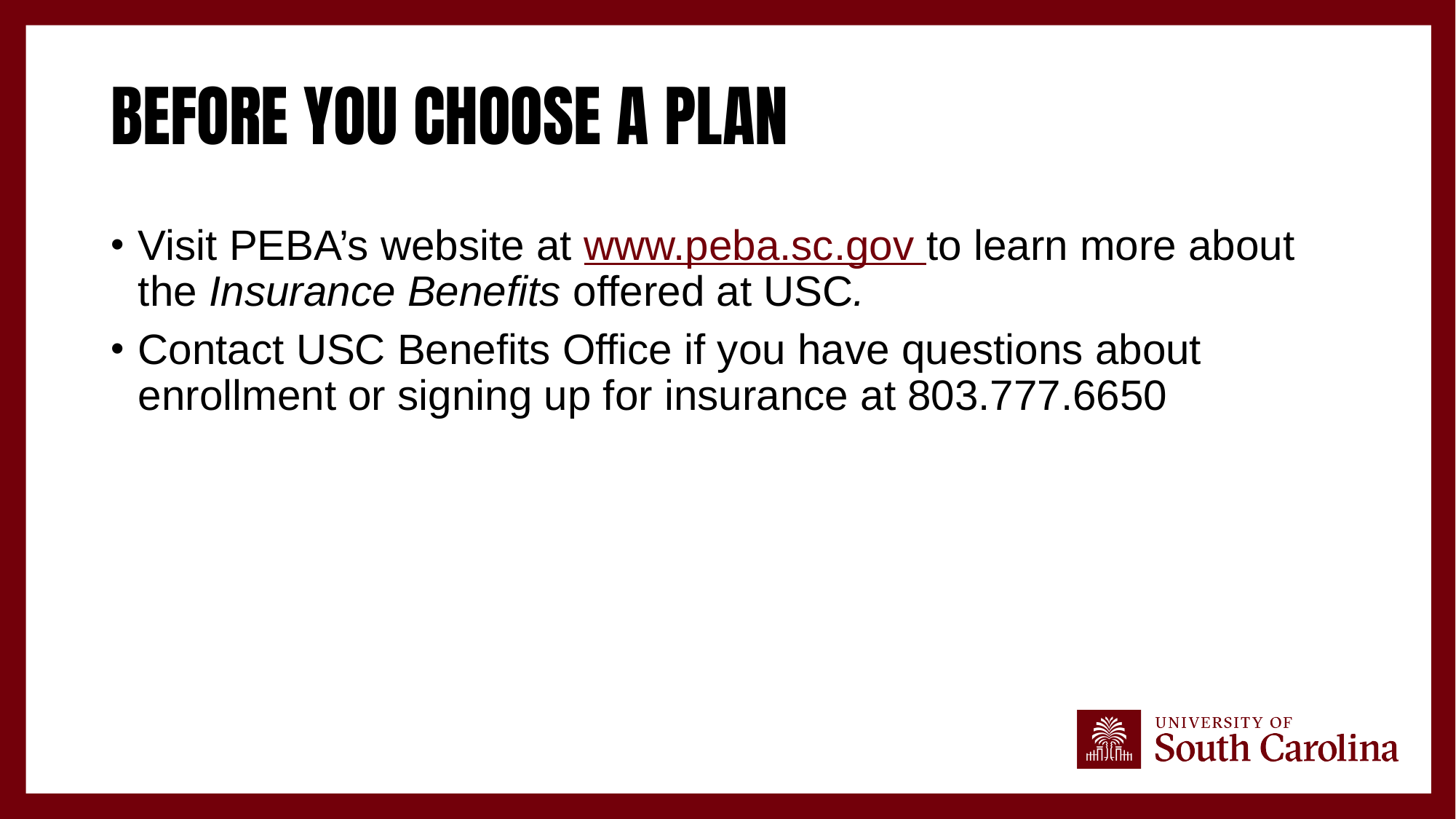

# Before You Choose a Plan
Visit PEBA’s website at www.peba.sc.gov to learn more about the Insurance Benefits offered at USC.
Contact USC Benefits Office if you have questions about enrollment or signing up for insurance at 803.777.6650